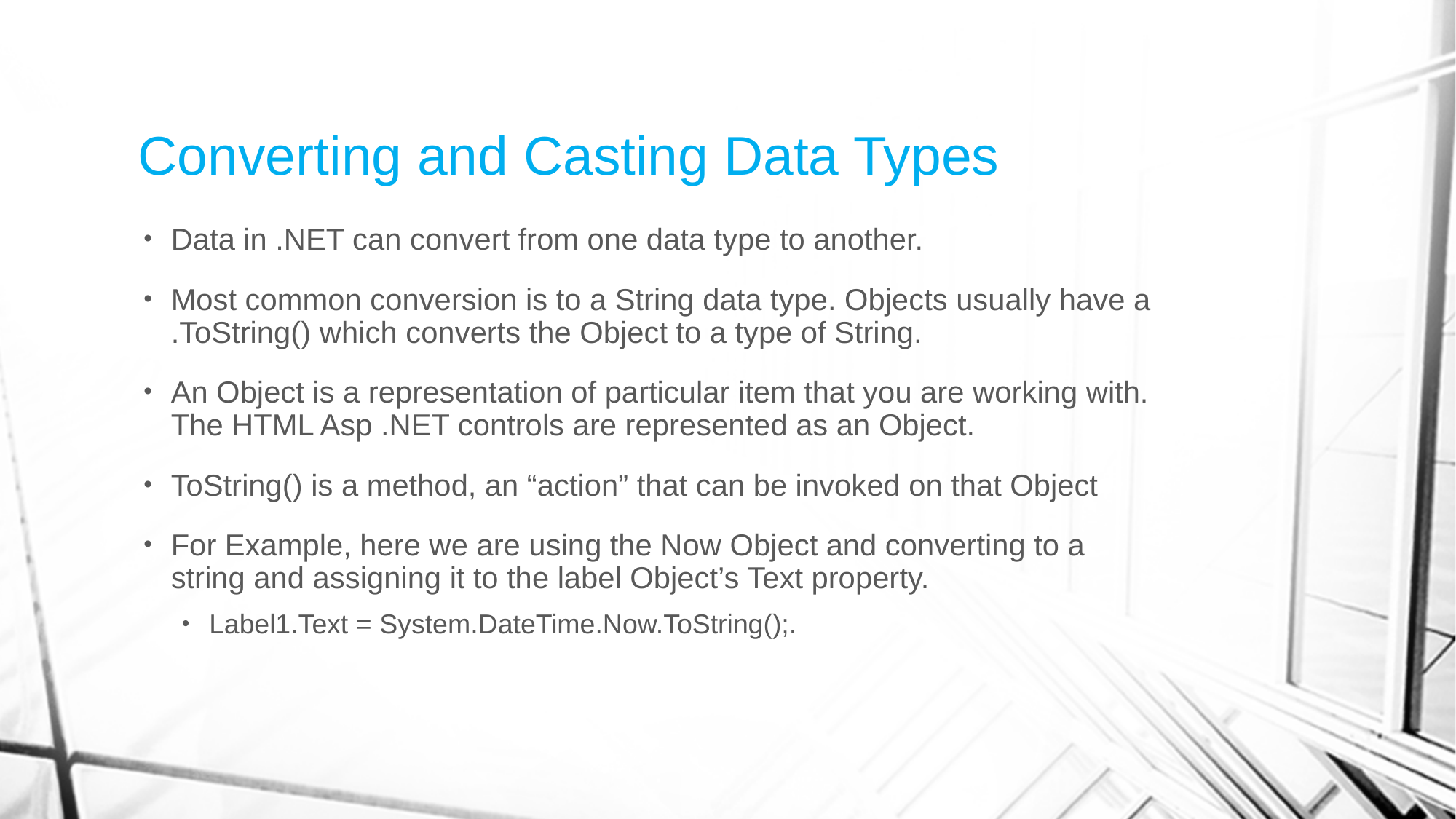

# Converting and Casting Data Types
Data in .NET can convert from one data type to another.
Most common conversion is to a String data type. Objects usually have a .ToString() which converts the Object to a type of String.
An Object is a representation of particular item that you are working with. The HTML Asp .NET controls are represented as an Object.
ToString() is a method, an “action” that can be invoked on that Object
For Example, here we are using the Now Object and converting to a string and assigning it to the label Object’s Text property.
Label1.Text = System.DateTime.Now.ToString();.